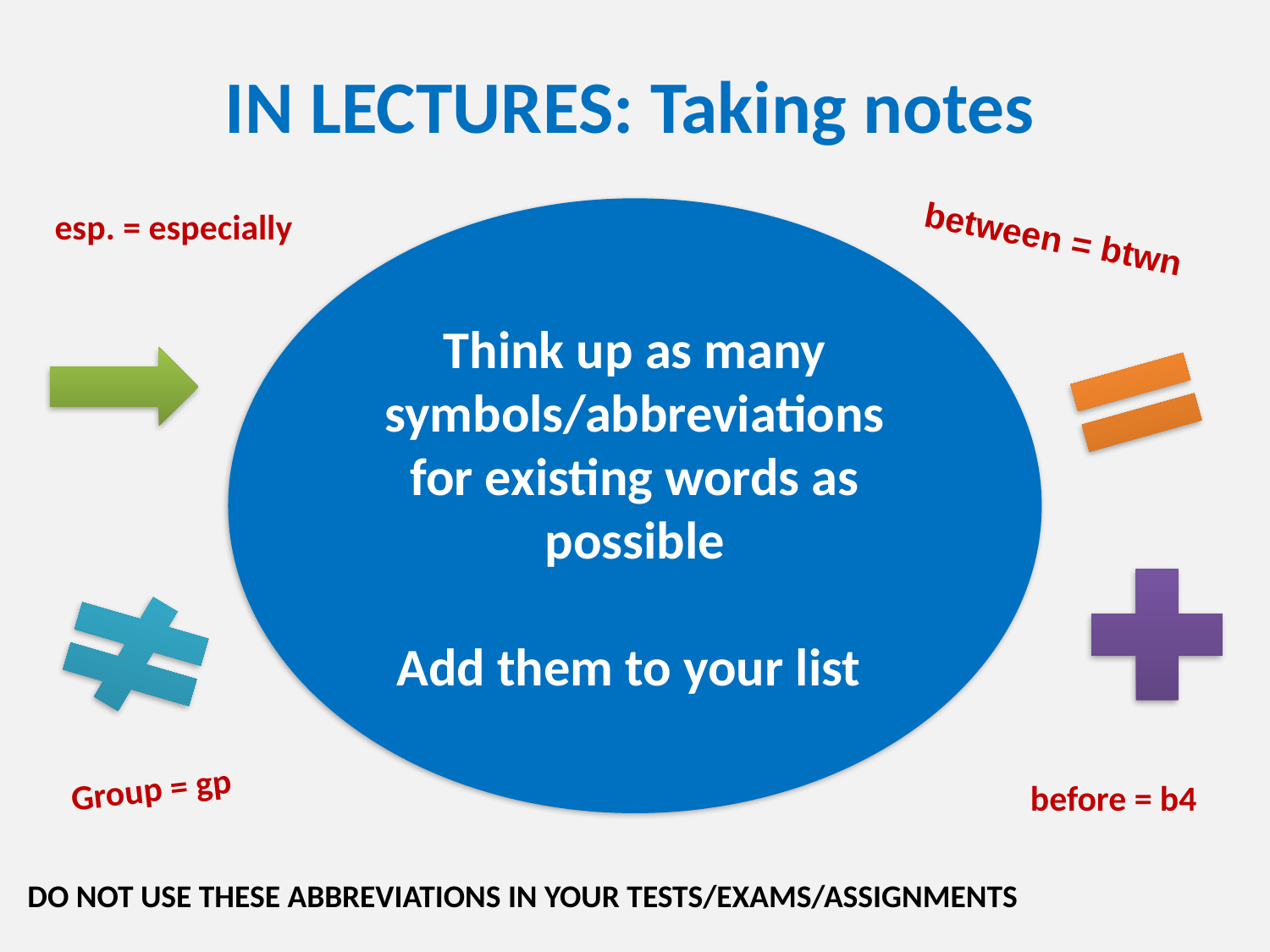

# IN LECTURES: Taking notes
esp. = especially
between = btwn
Think up as many symbols/abbreviations for existing words as possible

Add them to your list

Group = gp
before = b4
DO NOT USE THESE ABBREVIATIONS IN YOUR TESTS/EXAMS/ASSIGNMENTS